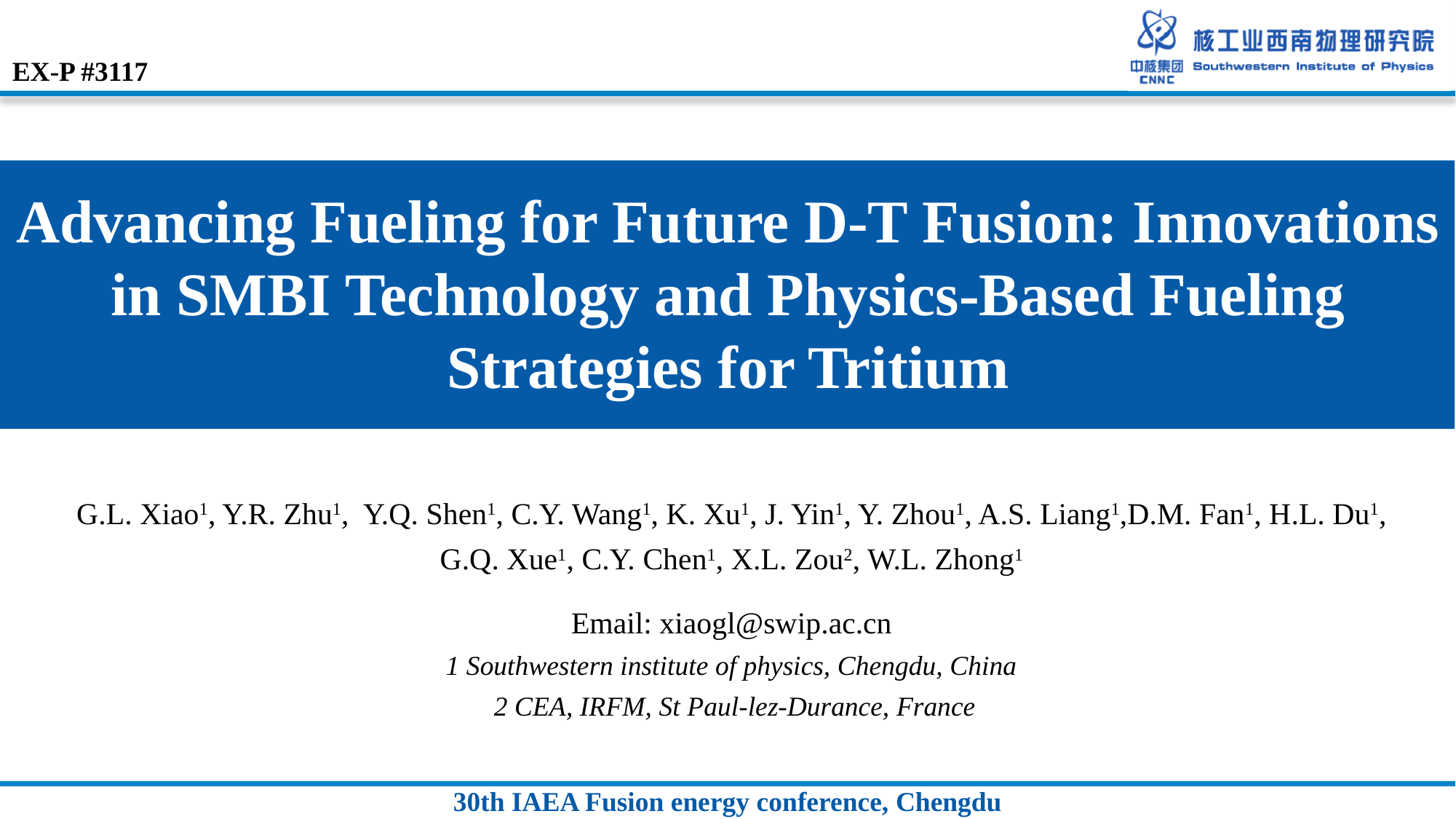

EX-P #3117

Advancing Fueling for Future D-T Fusion: Innovations in SMBI Technology and Physics-Based Fueling Strategies for Tritium
 G.L. Xiao1, Y.R. Zhu1,  Y.Q. Shen1, C.Y. Wang1, K. Xu1, J. Yin1, Y. Zhou1, A.S. Liang1,D.M. Fan1, H.L. Du1,
G.Q. Xue1, C.Y. Chen1, X.L. Zou2, W.L. Zhong1
Email: xiaogl@swip.ac.cn
1 Southwestern institute of physics, Chengdu, China
 2 CEA, IRFM, St Paul-lez-Durance, France